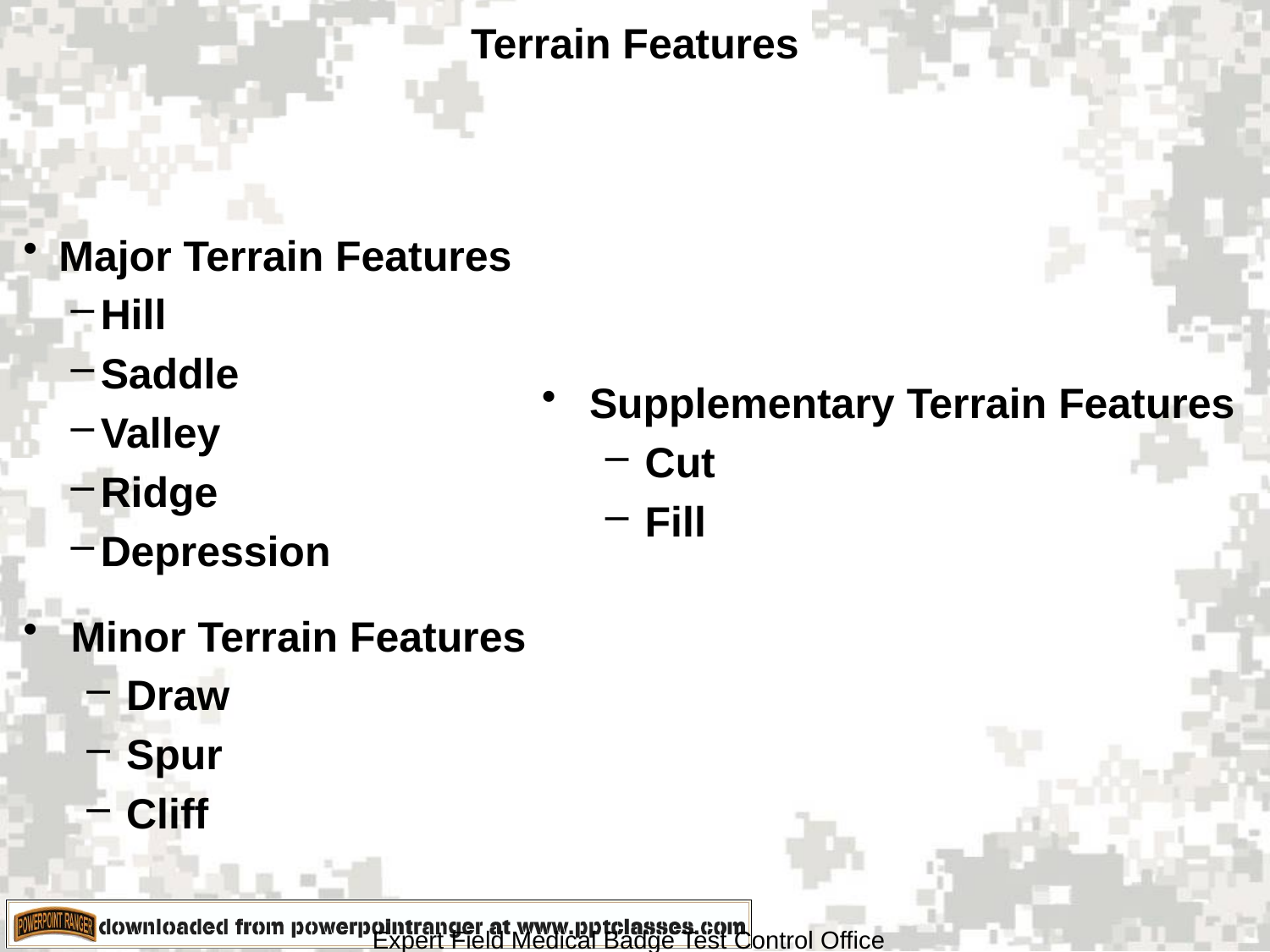

# Terrain Features
Major Terrain Features
Hill
Saddle
Valley
Ridge
Depression

Supplementary Terrain Features
Cut
Fill

Minor Terrain Features
Draw
Spur
Cliff
Expert Field Medical Badge Test Control Office